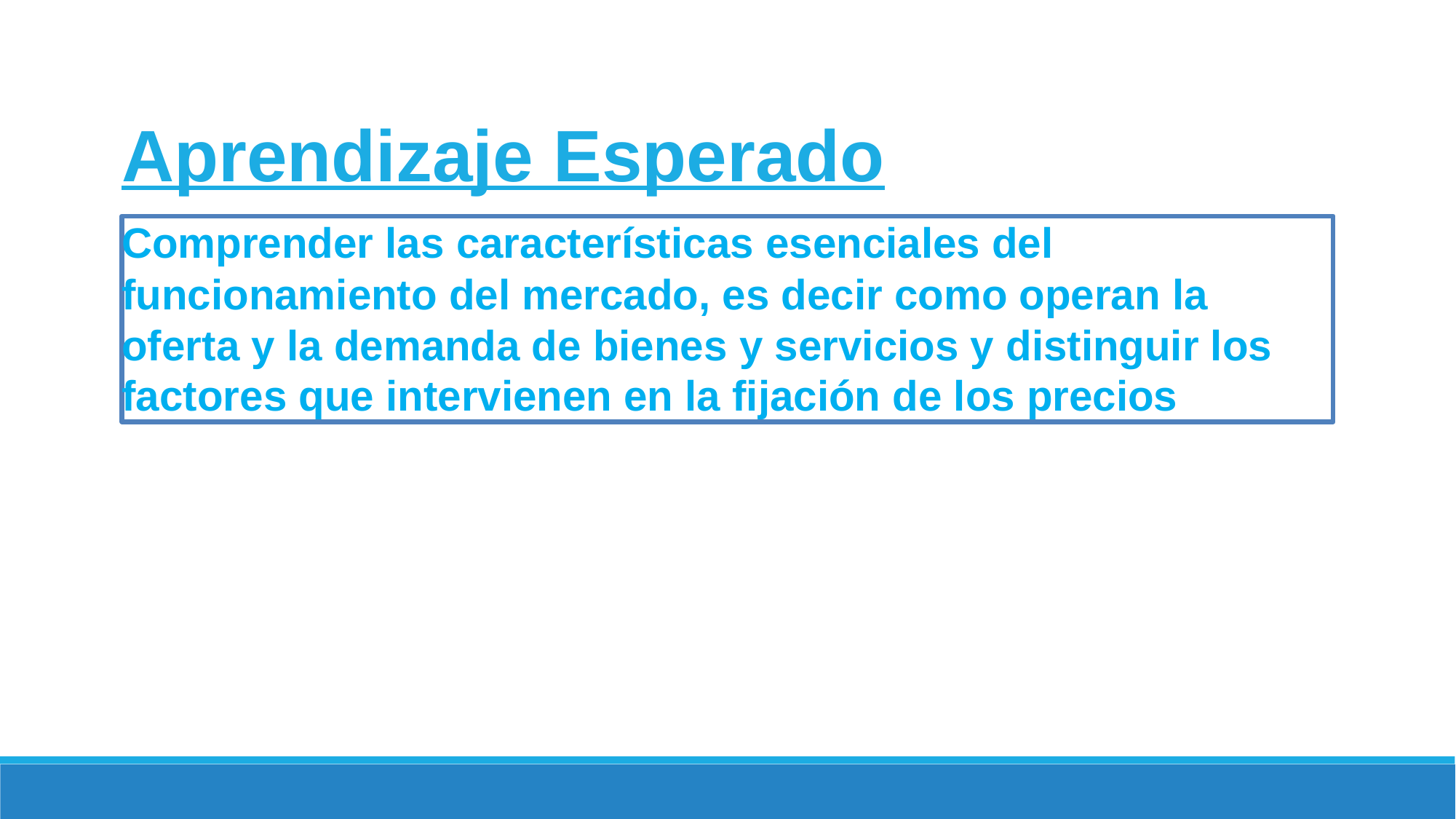

# Aprendizaje Esperado
Comprender las características esenciales del funcionamiento del mercado, es decir como operan la oferta y la demanda de bienes y servicios y distinguir los factores que intervienen en la fijación de los precios